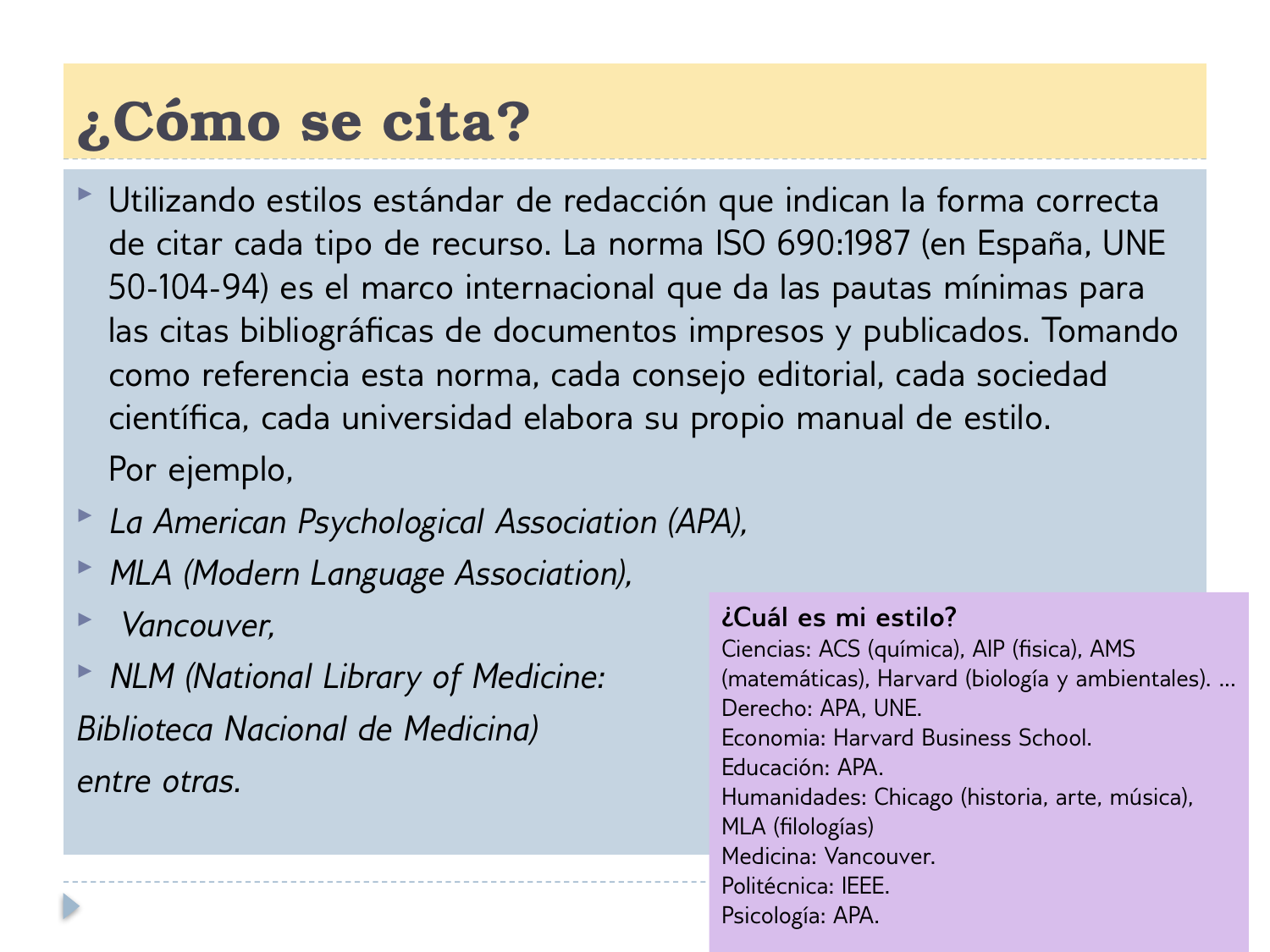

# ¿Cómo se cita?
Utilizando estilos estándar de redacción que indican la forma correcta de citar cada tipo de recurso. La norma ISO 690:1987 (en España, UNE 50-104-94) es el marco internacional que da las pautas mínimas para las citas bibliográficas de documentos impresos y publicados. Tomando como referencia esta norma, cada consejo editorial, cada sociedad científica, cada universidad elabora su propio manual de estilo.
	Por ejemplo,
La American Psychological Association (APA),
MLA (Modern Language Association),
 Vancouver,
NLM (National Library of Medicine:
Biblioteca Nacional de Medicina)
entre otras.
¿Cuál es mi estilo?
Ciencias: ACS (química), AIP (fisica), AMS (matemáticas), Harvard (biología y ambientales). ...
Derecho: APA, UNE.
Economia: Harvard Business School.
Educación: APA.
Humanidades: Chicago (historia, arte, música), MLA (filologías)
Medicina: Vancouver.
Politécnica: IEEE.
Psicología: APA.